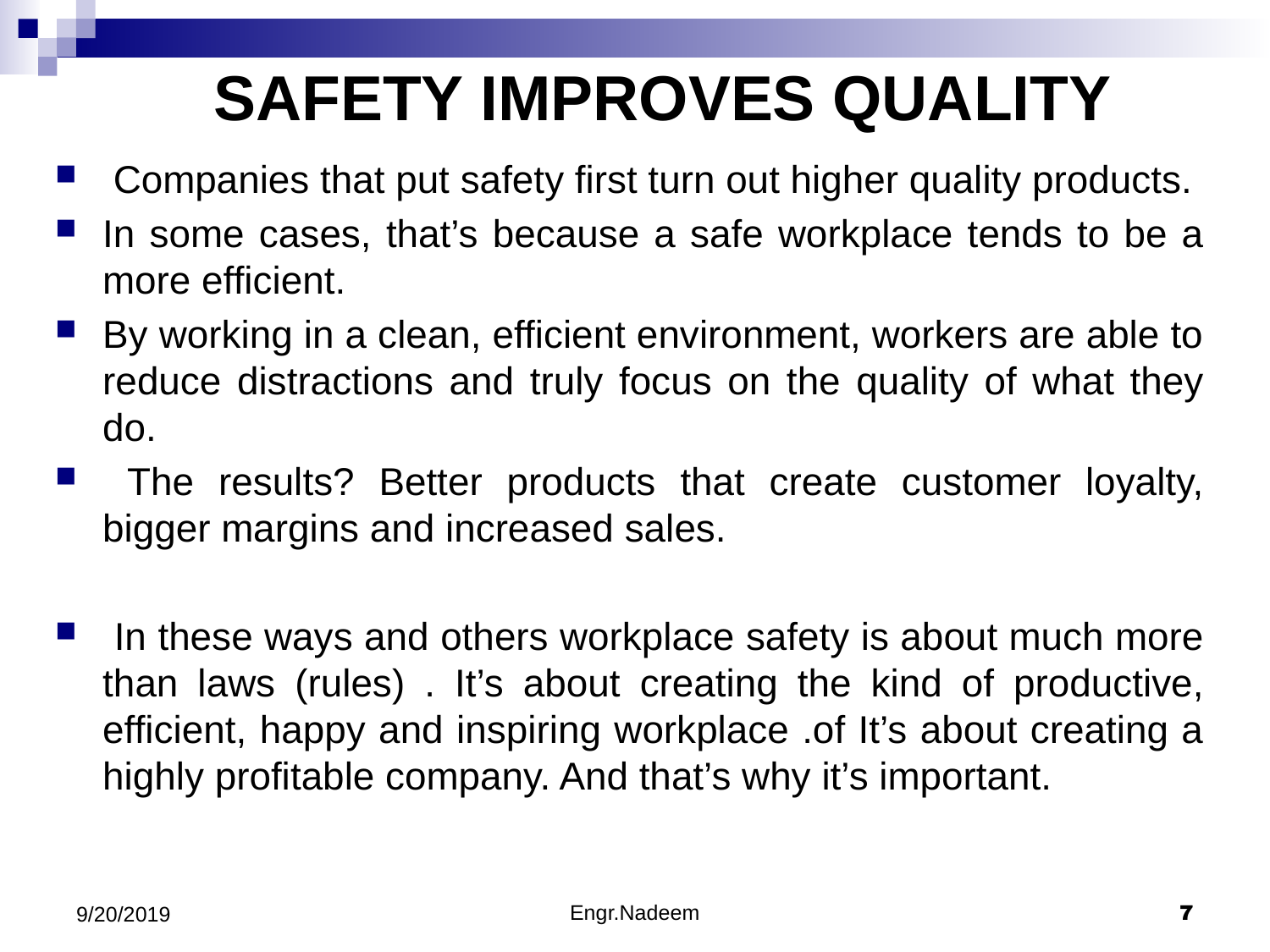

# SAFETY IMPROVES QUALITY
 Companies that put safety first turn out higher quality products.
In some cases, that’s because a safe workplace tends to be a more efficient.
By working in a clean, efficient environment, workers are able to reduce distractions and truly focus on the quality of what they do.
 The results? Better products that create customer loyalty, bigger margins and increased sales.

 In these ways and others workplace safety is about much more than laws (rules) . It’s about creating the kind of productive, efficient, happy and inspiring workplace .of It’s about creating a highly profitable company. And that’s why it’s important.
9/20/2019
Engr.Nadeem
7